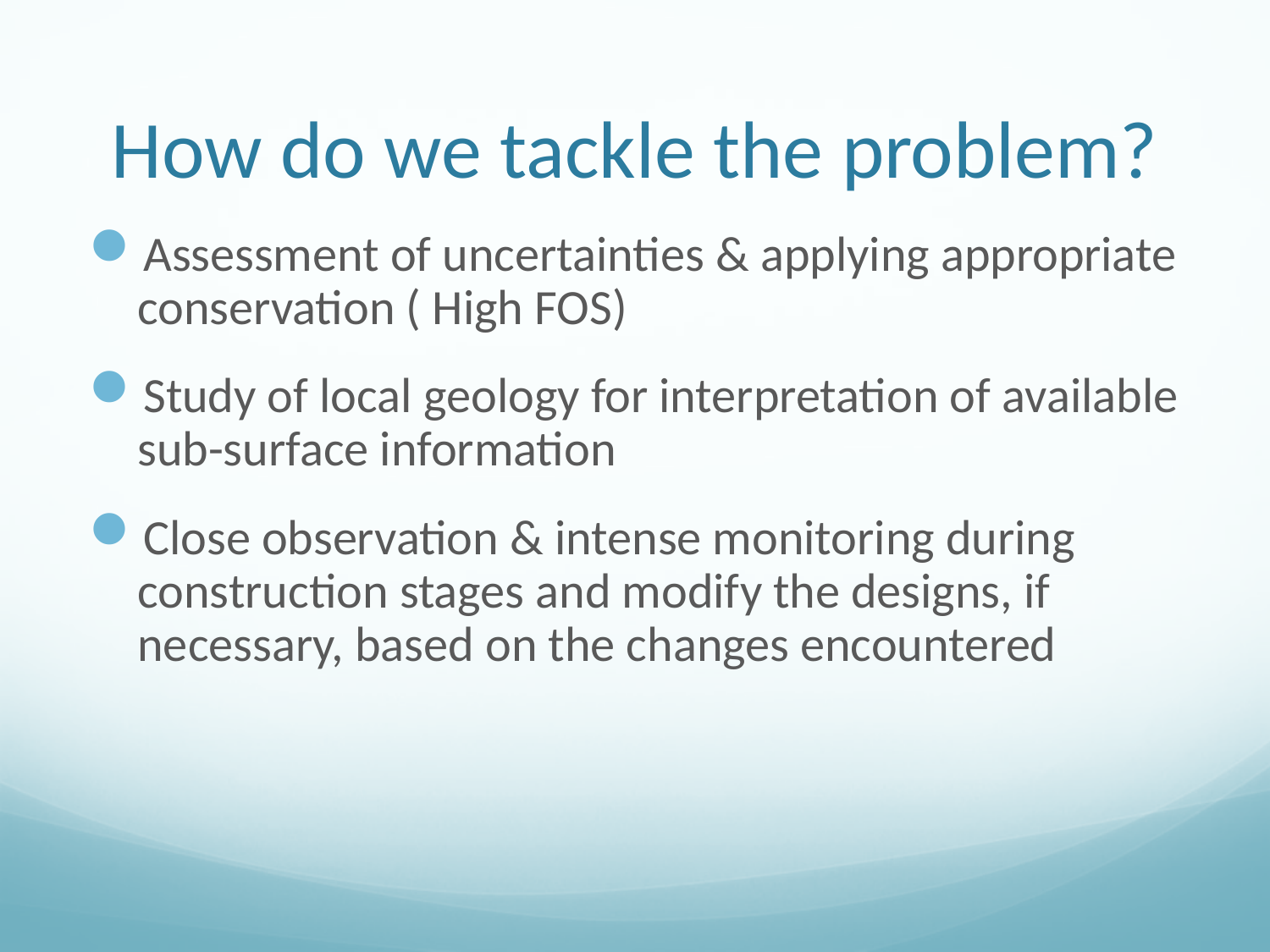

# How do we tackle the problem?
Assessment of uncertainties & applying appropriate conservation ( High FOS)
Study of local geology for interpretation of available sub-surface information
Close observation & intense monitoring during construction stages and modify the designs, if necessary, based on the changes encountered